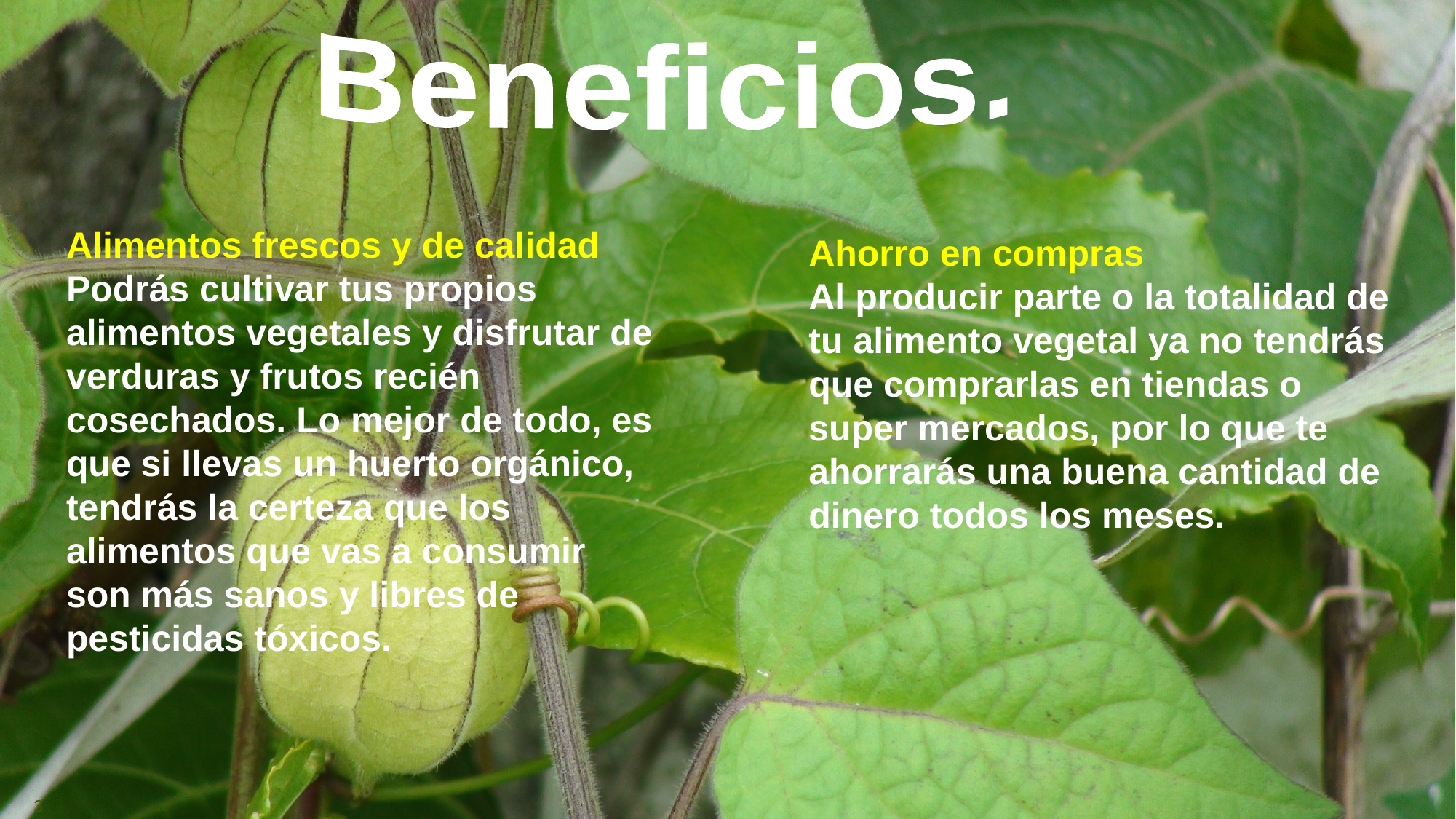

Beneficios.
Alimentos frescos y de calidad
Podrás cultivar tus propios alimentos vegetales y disfrutar de verduras y frutos recién cosechados. Lo mejor de todo, es que si llevas un huerto orgánico, tendrás la certeza que los alimentos que vas a consumir son más sanos y libres de pesticidas tóxicos.
Ahorro en compras
Al producir parte o la totalidad de tu alimento vegetal ya no tendrás que comprarlas en tiendas o super mercados, por lo que te ahorrarás una buena cantidad de dinero todos los meses.
3